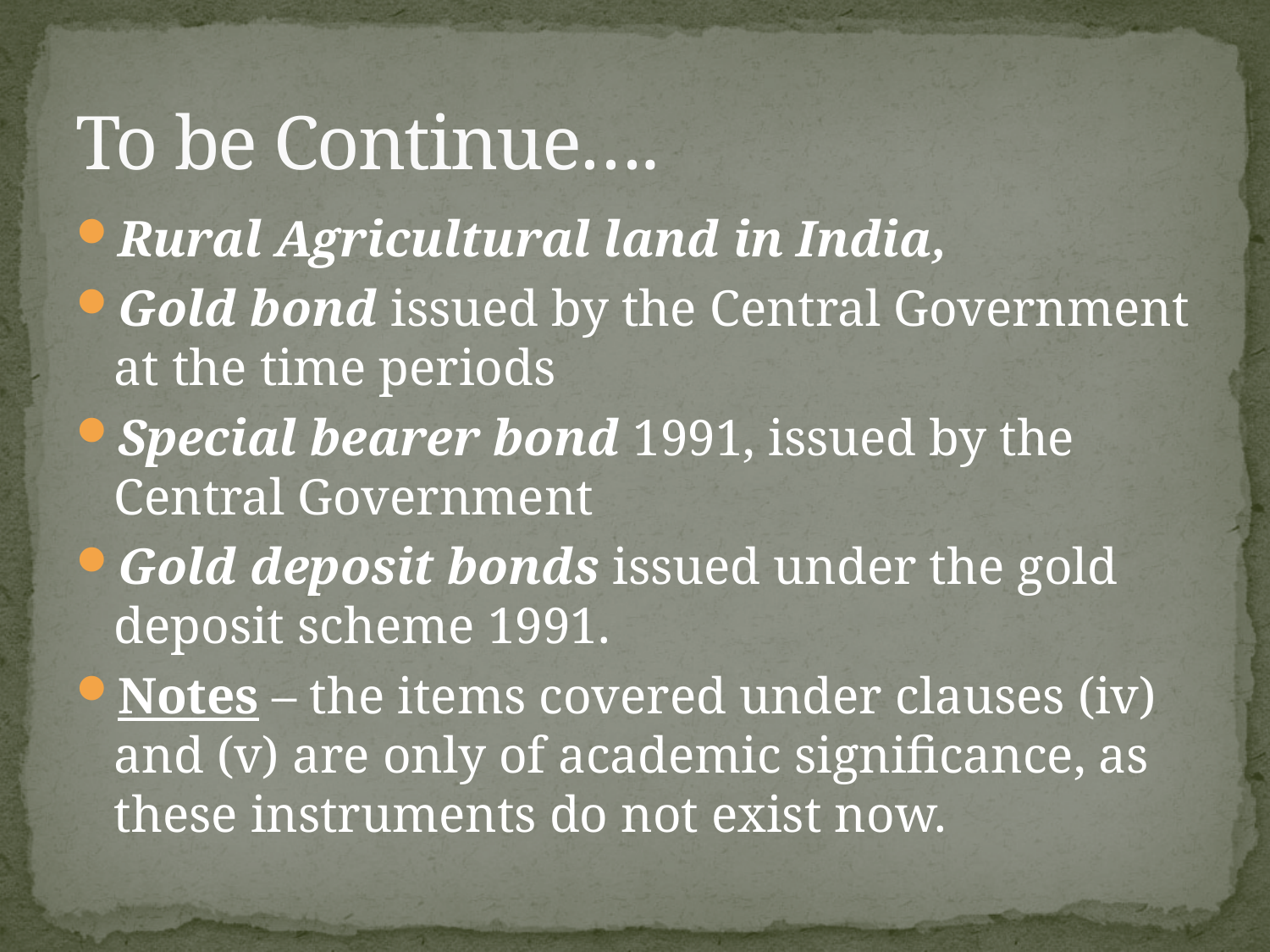

# To be Continue….
Rural Agricultural land in India,
Gold bond issued by the Central Government at the time periods
Special bearer bond 1991, issued by the Central Government
Gold deposit bonds issued under the gold deposit scheme 1991.
Notes – the items covered under clauses (iv) and (v) are only of academic significance, as these instruments do not exist now.